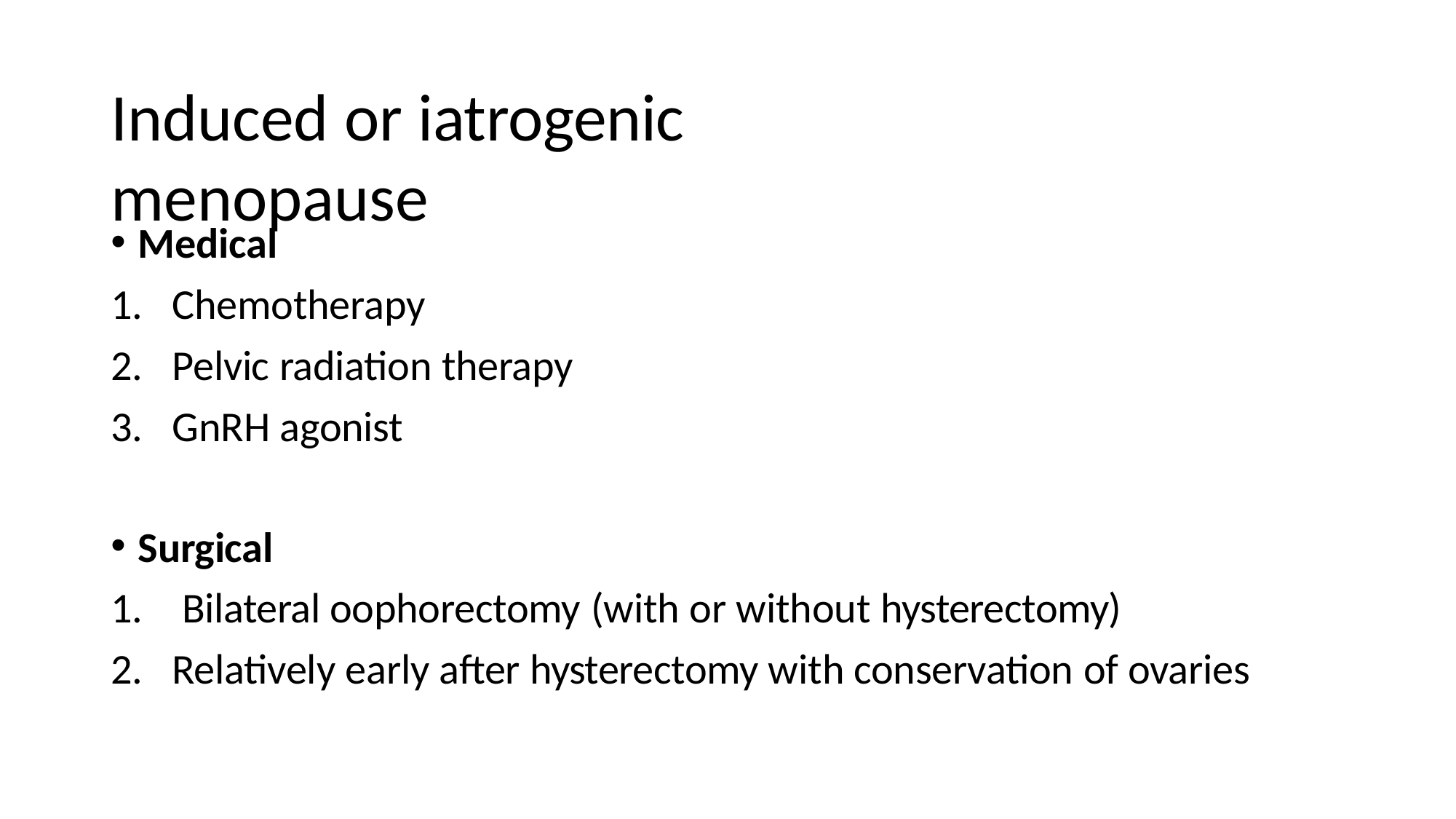

# Induced or iatrogenic	menopause
Medical
Chemotherapy
Pelvic radiation therapy
GnRH agonist

Surgical
Bilateral oophorectomy (with or without hysterectomy)
Relatively early after hysterectomy with conservation of ovaries